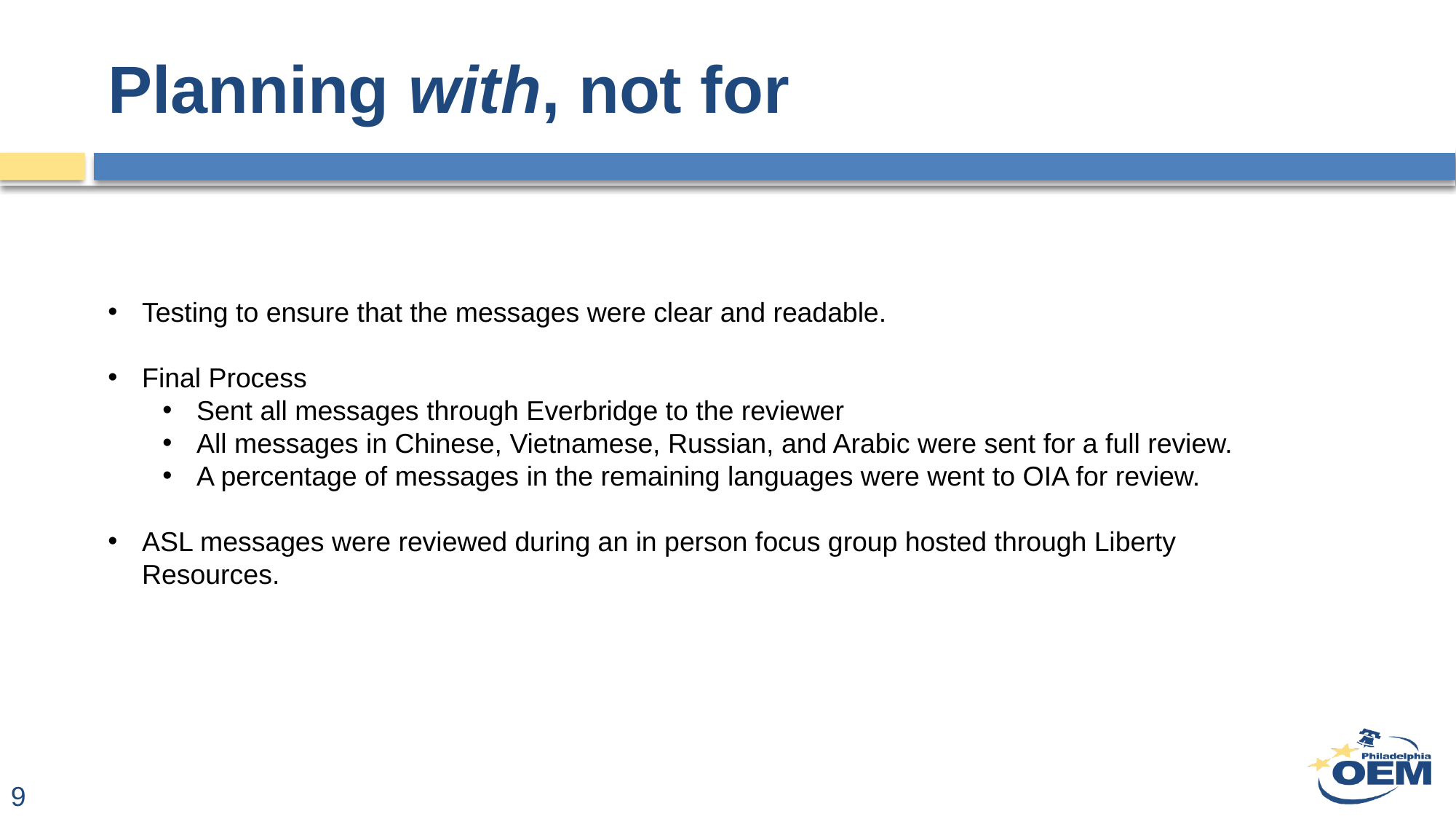

# Planning with, not for
Testing to ensure that the messages were clear and readable.

Final Process
Sent all messages through Everbridge to the reviewer
All messages in Chinese, Vietnamese, Russian, and Arabic were sent for a full review.
A percentage of messages in the remaining languages were went to OIA for review.

ASL messages were reviewed during an in person focus group hosted through Liberty Resources.